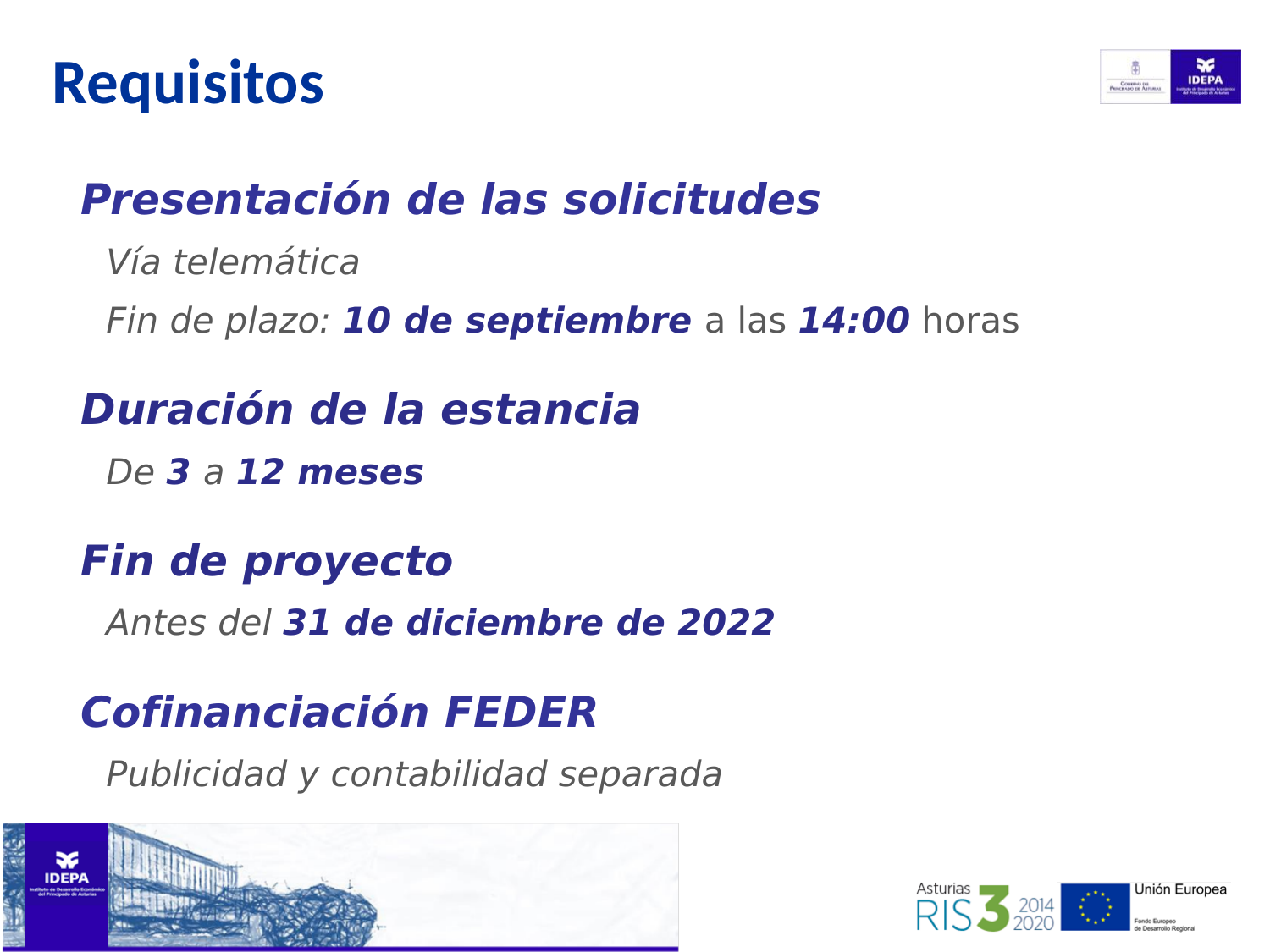

Requisitos
Presentación de las solicitudes
Vía telemática
Fin de plazo: 10 de septiembre a las 14:00 horas
Duración de la estancia
De 3 a 12 meses
Fin de proyecto
Antes del 31 de diciembre de 2022
Cofinanciación FEDER
Publicidad y contabilidad separada